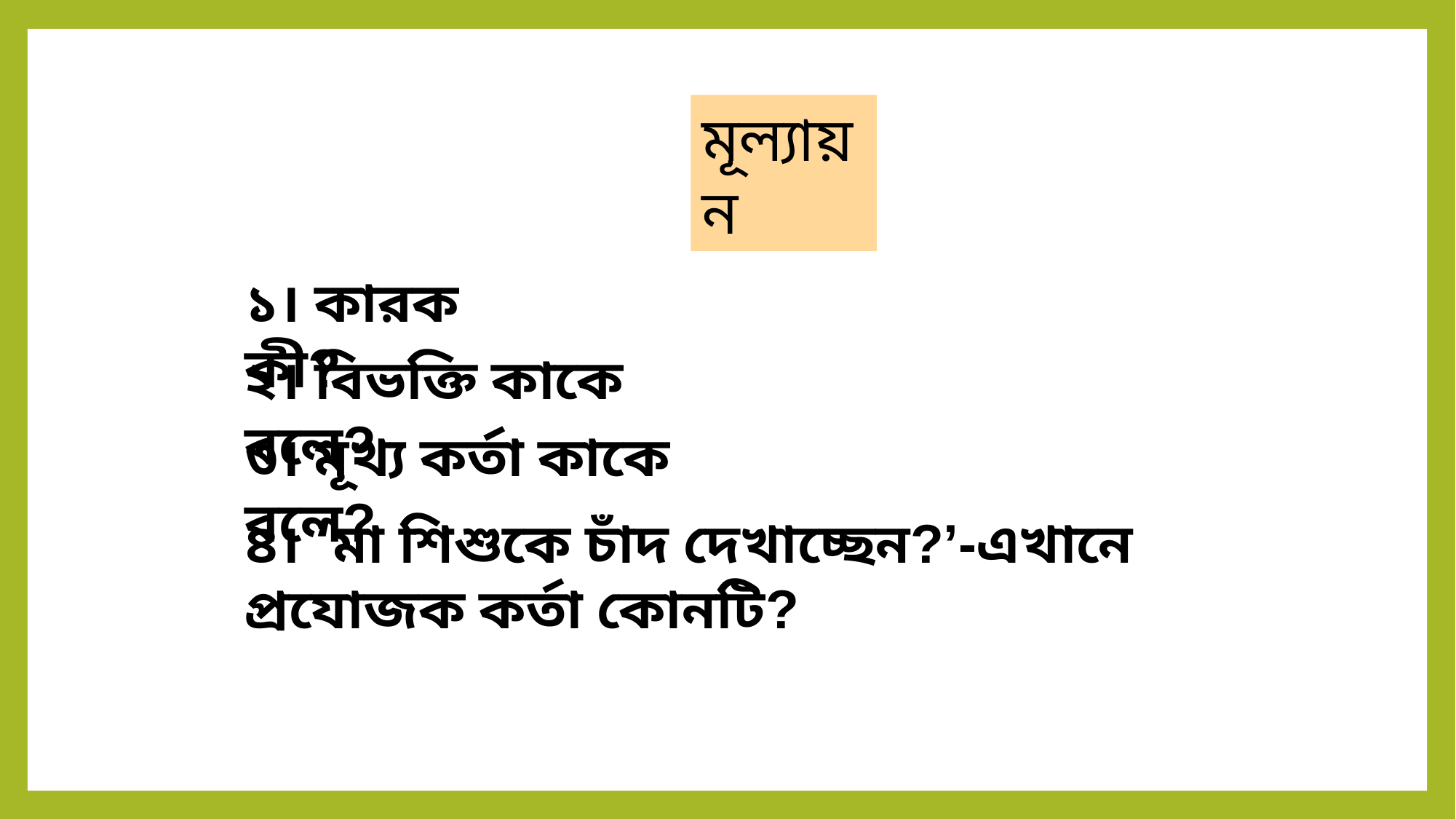

মূল্যায়ন
১। কারক কী?
২। বিভক্তি কাকে বলে?
৩। মূখ্য কর্তা কাকে বলে?
৪। ‘মা শিশুকে চাঁদ দেখাচ্ছেন?’-এখানে প্রযোজক কর্তা কোনটি?